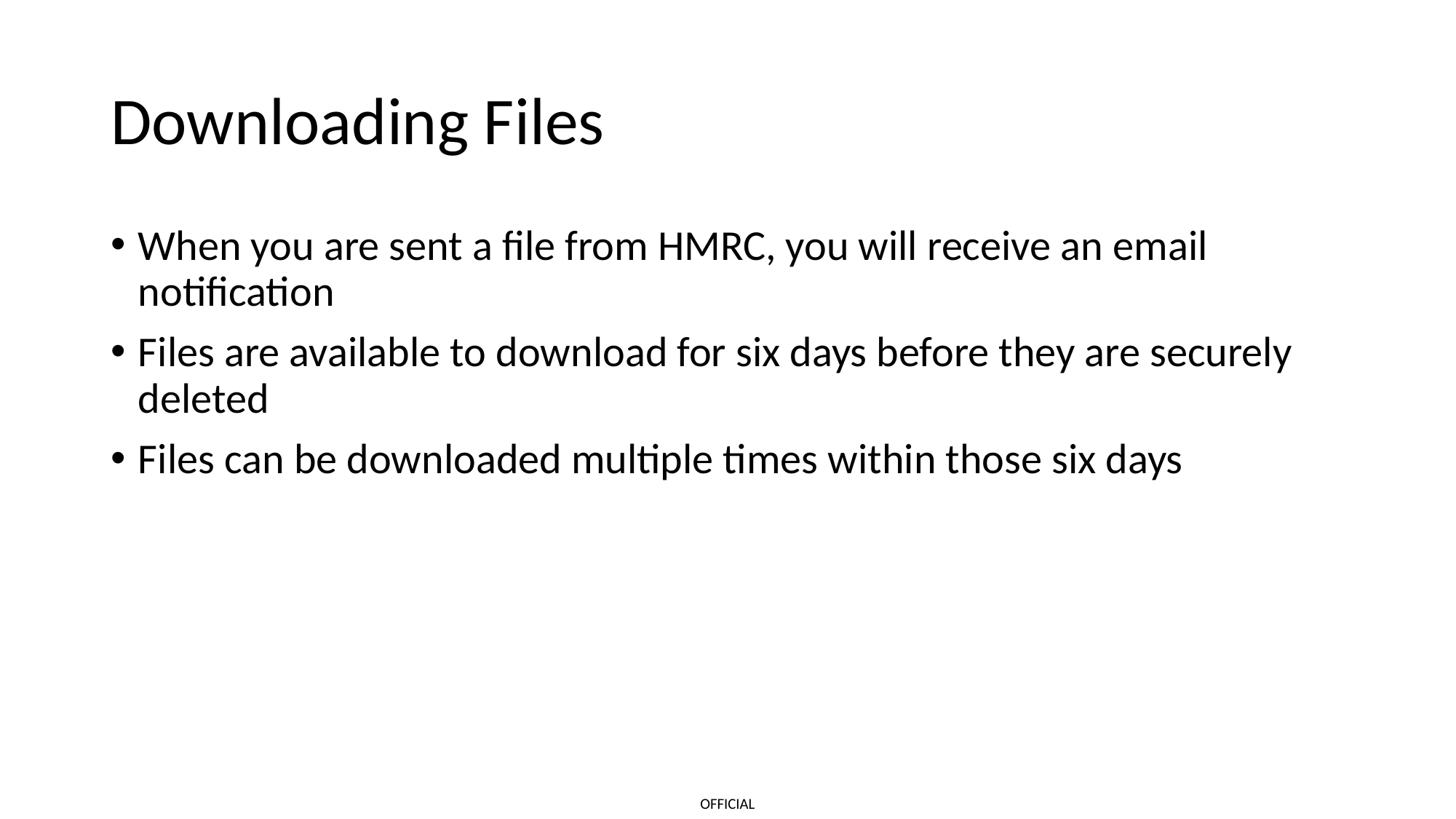

# Downloading Files
When you are sent a file from HMRC, you will receive an email notification
Files are available to download for six days before they are securely deleted
Files can be downloaded multiple times within those six days